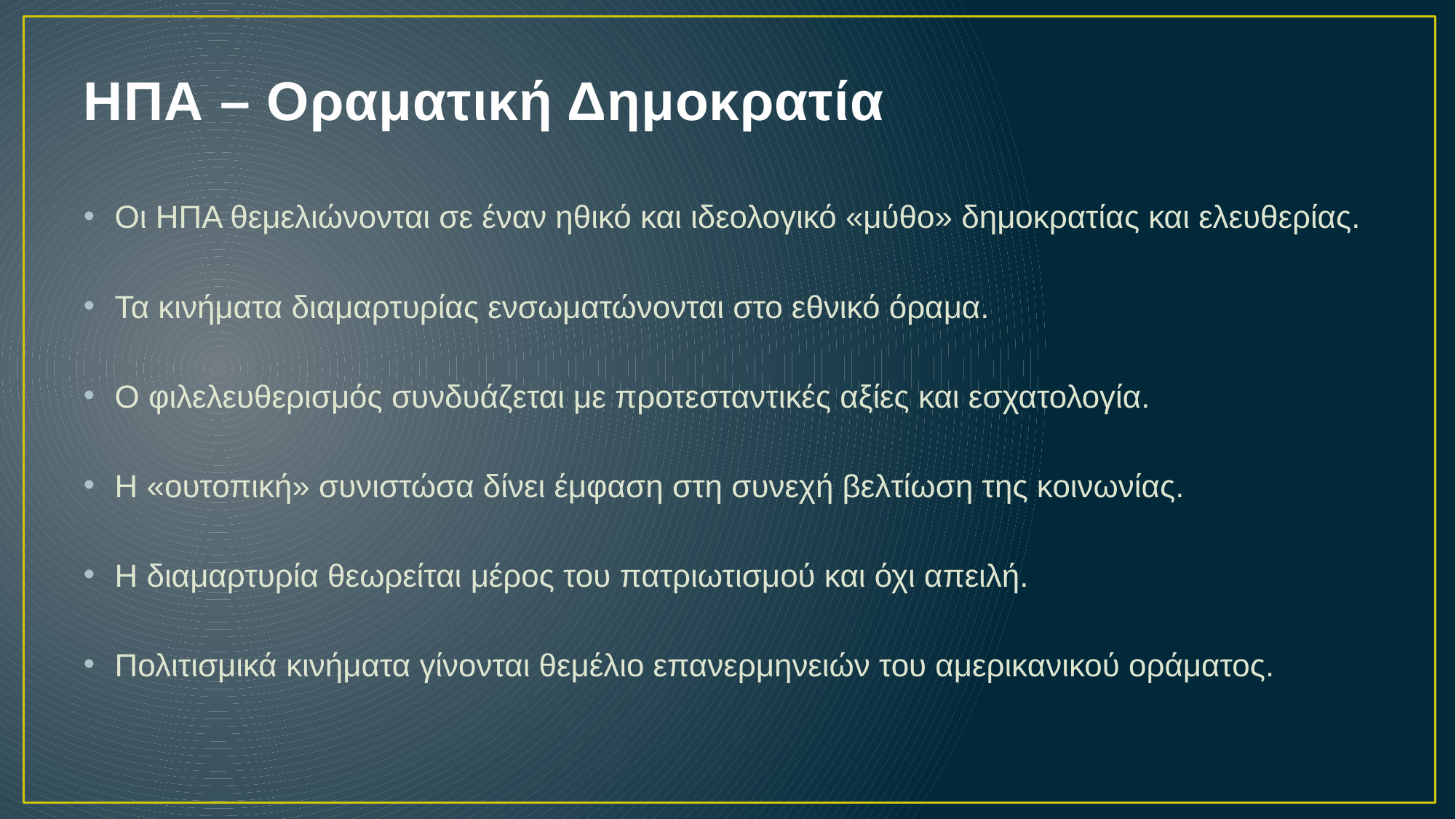

# ΗΠΑ – Οραματική Δημοκρατία
Οι ΗΠΑ θεμελιώνονται σε έναν ηθικό και ιδεολογικό «μύθο» δημοκρατίας και ελευθερίας.

Τα κινήματα διαμαρτυρίας ενσωματώνονται στο εθνικό όραμα.

Ο φιλελευθερισμός συνδυάζεται με προτεσταντικές αξίες και εσχατολογία.

Η «ουτοπική» συνιστώσα δίνει έμφαση στη συνεχή βελτίωση της κοινωνίας.

Η διαμαρτυρία θεωρείται μέρος του πατριωτισμού και όχι απειλή.

Πολιτισμικά κινήματα γίνονται θεμέλιο επανερμηνειών του αμερικανικού οράματος.